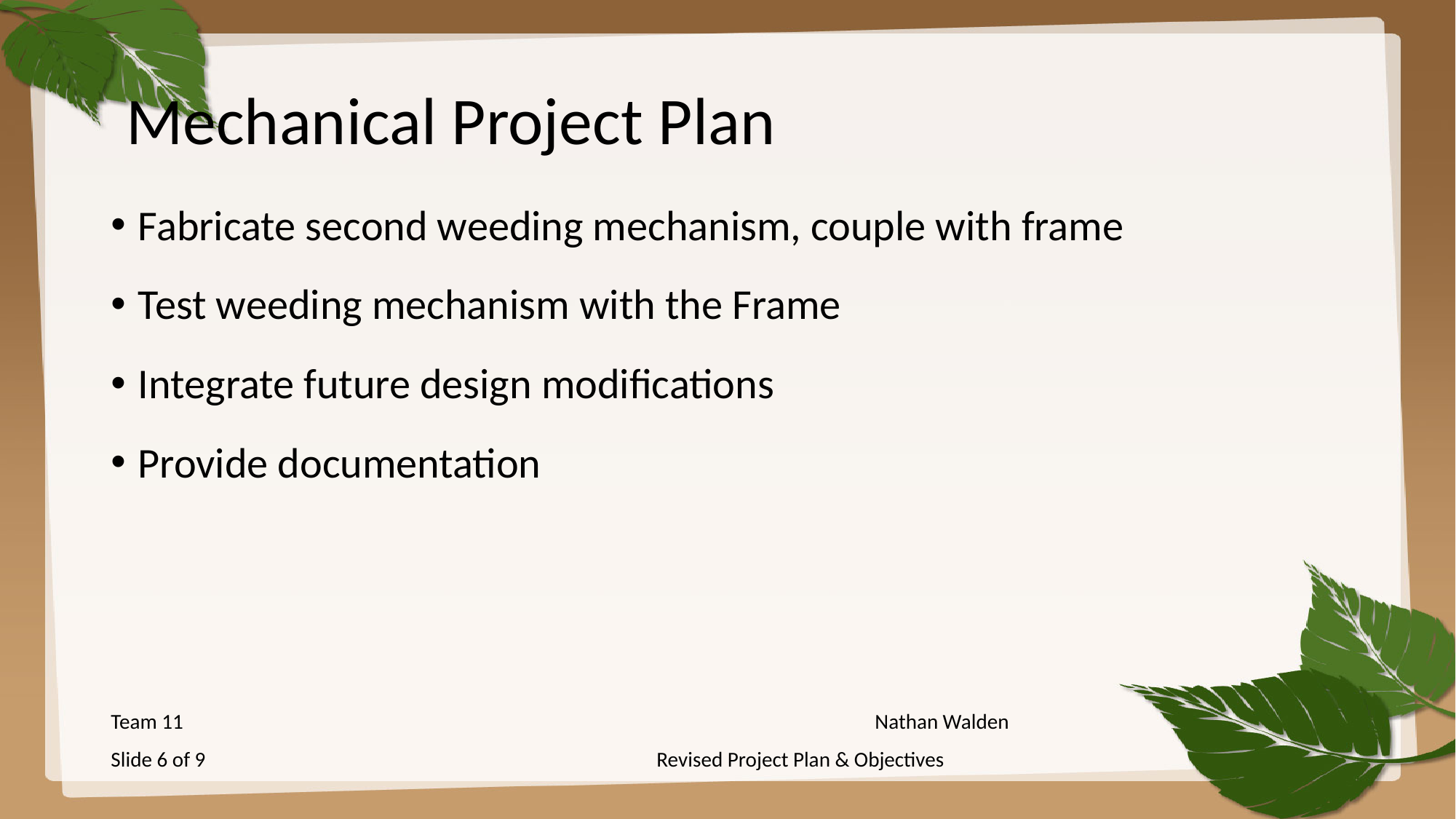

# Mechanical Project Plan

Fabricate second weeding mechanism, couple with frame
Test weeding mechanism with the Frame
Integrate future design modifications
Provide documentation

Team 11							Nathan Walden
Slide 6 of 9					Revised Project Plan & Objectives